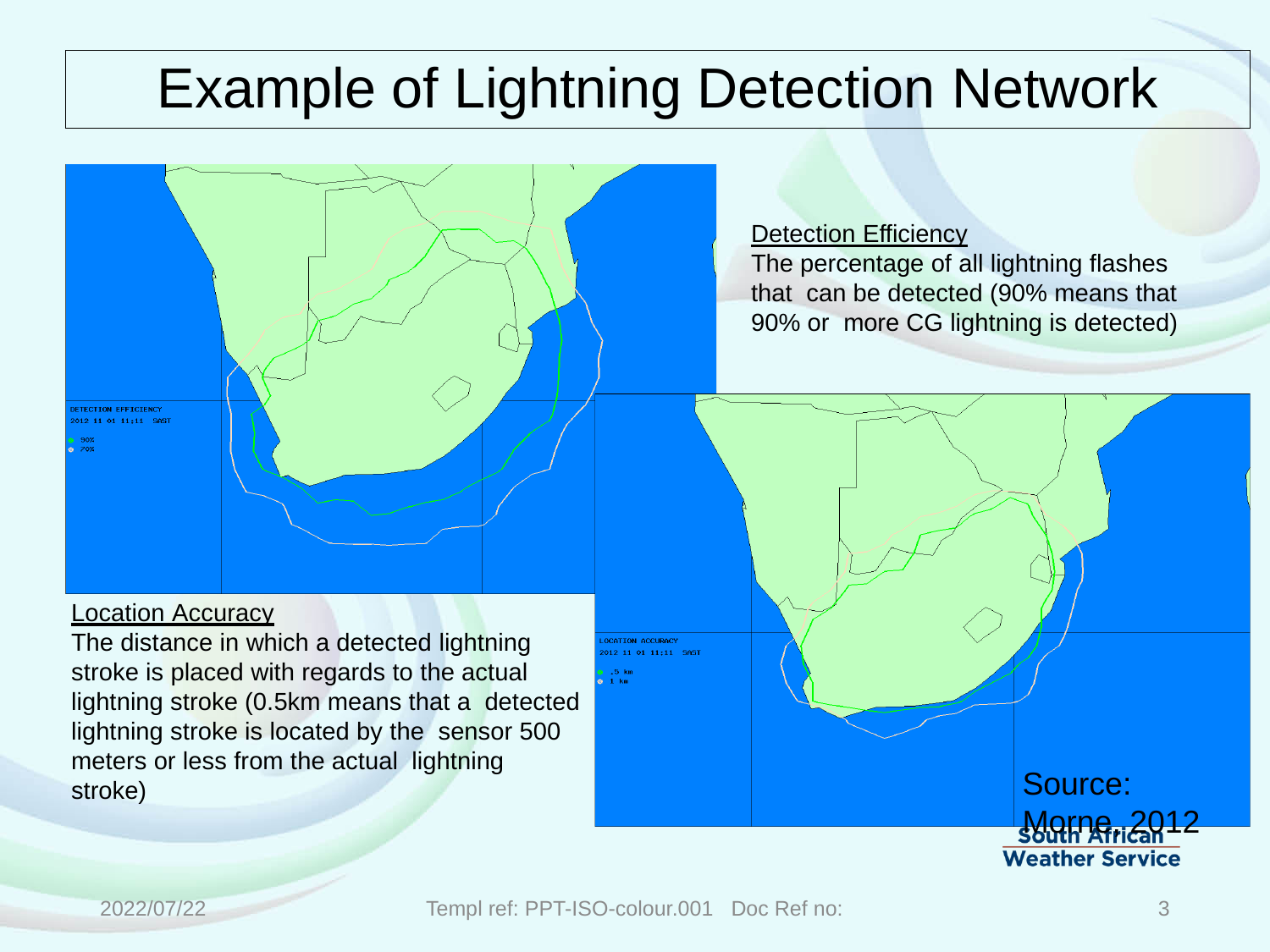

# Example of Lightning Detection Network

Detection Efficiency
The percentage of all lightning flashes that  can be detected (90% means that 90% or  more CG lightning is detected)
Location Accuracy
The distance in which a detected lightning  stroke is placed with regards to the actual  lightning stroke (0.5km means that a  detected lightning stroke is located by the  sensor 500 meters or less from the actual  lightning stroke)
Source: Morne, 2012
2022/07/22
Templ ref: PPT-ISO-colour.001   Doc Ref no:
3